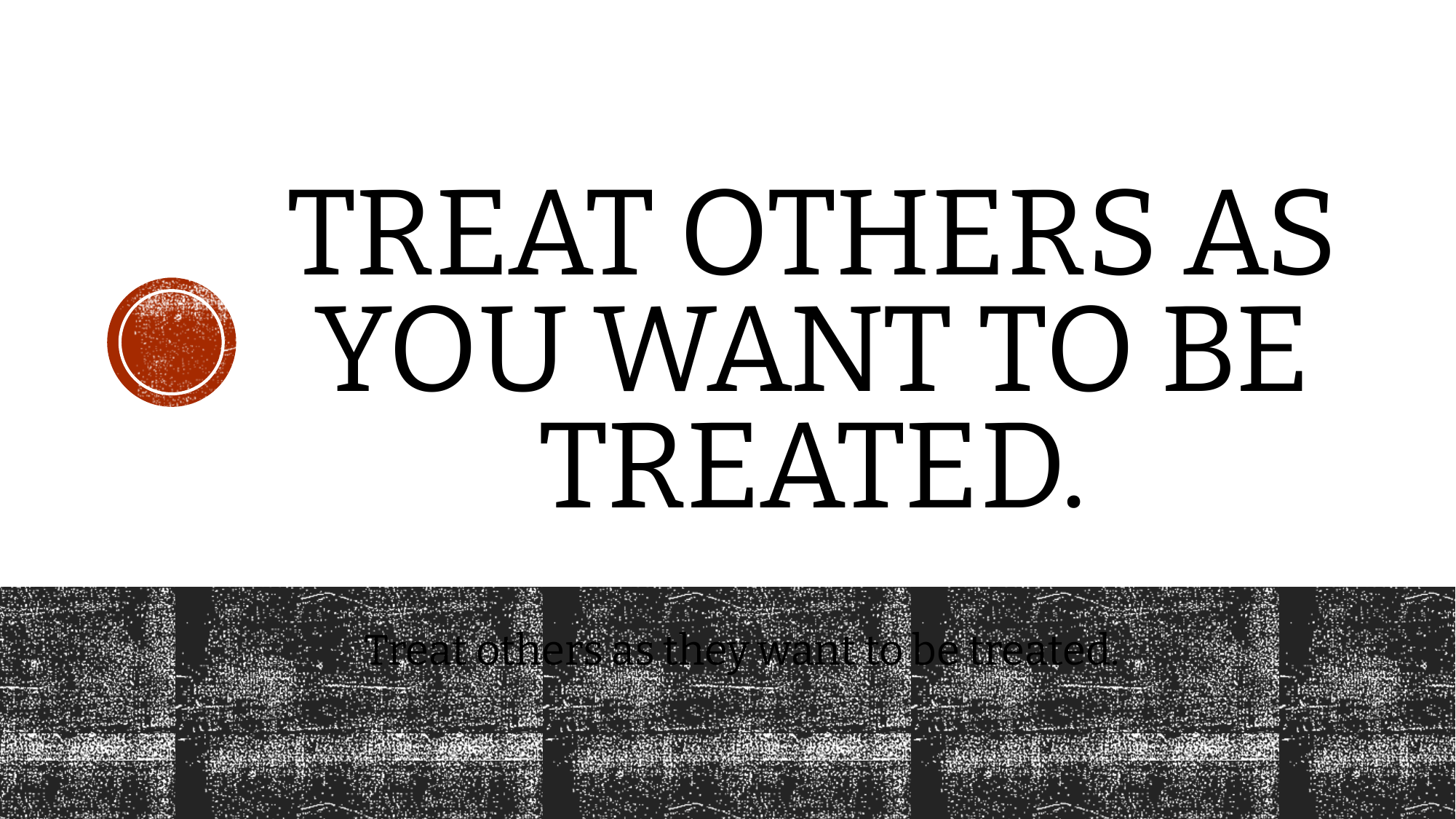

# Treat others as you want to be treated.
Treat others as they want to be treated.